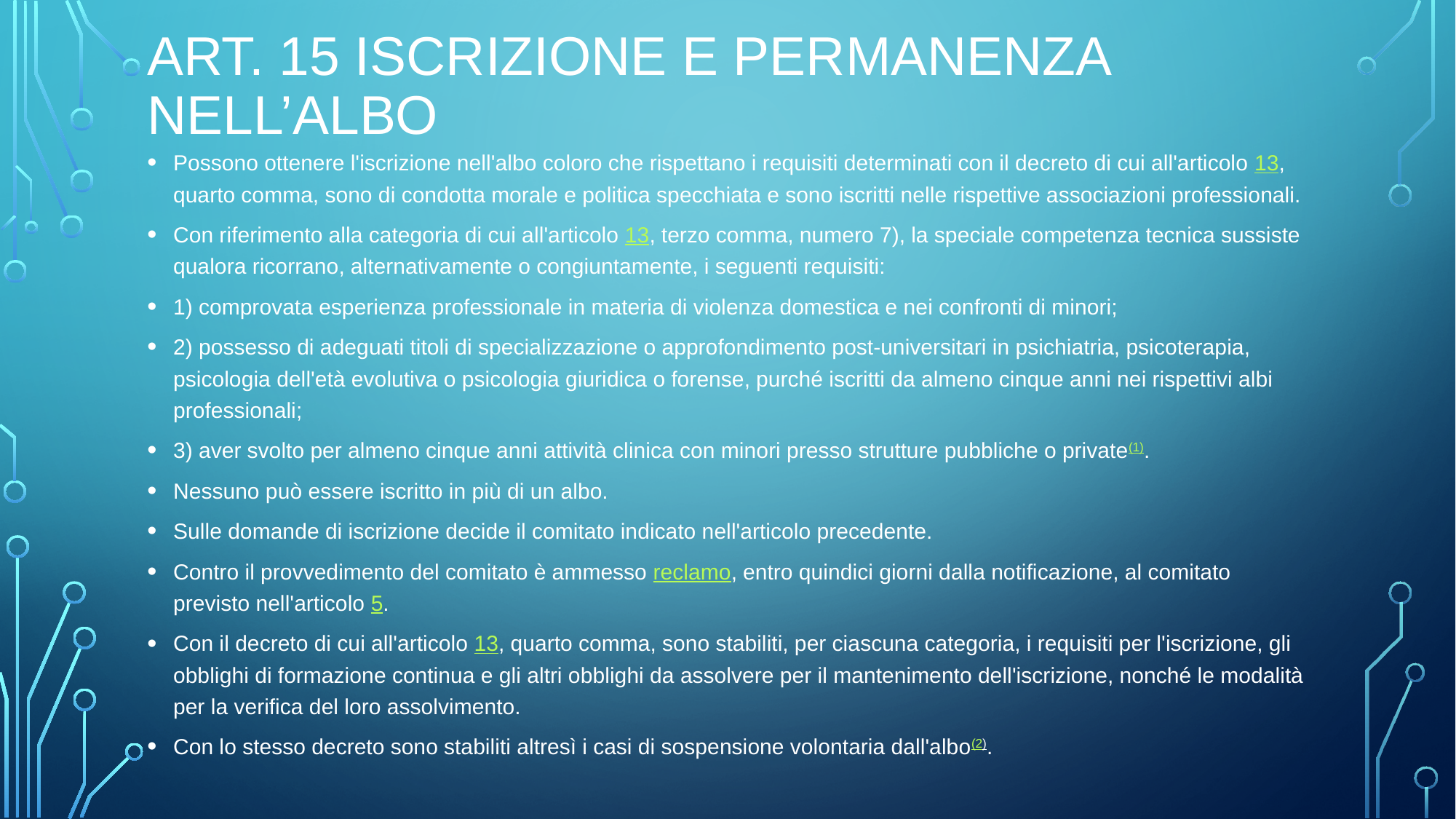

# Art. 15 Iscrizione e permanenza nell’albo
Possono ottenere l'iscrizione nell'albo coloro che rispettano i requisiti determinati con il decreto di cui all'articolo 13, quarto comma, sono di condotta morale e politica specchiata e sono iscritti nelle rispettive associazioni professionali.
Con riferimento alla categoria di cui all'articolo 13, terzo comma, numero 7), la speciale competenza tecnica sussiste qualora ricorrano, alternativamente o congiuntamente, i seguenti requisiti:
1) comprovata esperienza professionale in materia di violenza domestica e nei confronti di minori;
2) possesso di adeguati titoli di specializzazione o approfondimento post-universitari in psichiatria, psicoterapia, psicologia dell'età evolutiva o psicologia giuridica o forense, purché iscritti da almeno cinque anni nei rispettivi albi professionali;
3) aver svolto per almeno cinque anni attività clinica con minori presso strutture pubbliche o private(1).
Nessuno può essere iscritto in più di un albo.
Sulle domande di iscrizione decide il comitato indicato nell'articolo precedente.
Contro il provvedimento del comitato è ammesso reclamo, entro quindici giorni dalla notificazione, al comitato previsto nell'articolo 5.
Con il decreto di cui all'articolo 13, quarto comma, sono stabiliti, per ciascuna categoria, i requisiti per l'iscrizione, gli obblighi di formazione continua e gli altri obblighi da assolvere per il mantenimento dell'iscrizione, nonché le modalità per la verifica del loro assolvimento.
Con lo stesso decreto sono stabiliti altresì i casi di sospensione volontaria dall'albo(2).